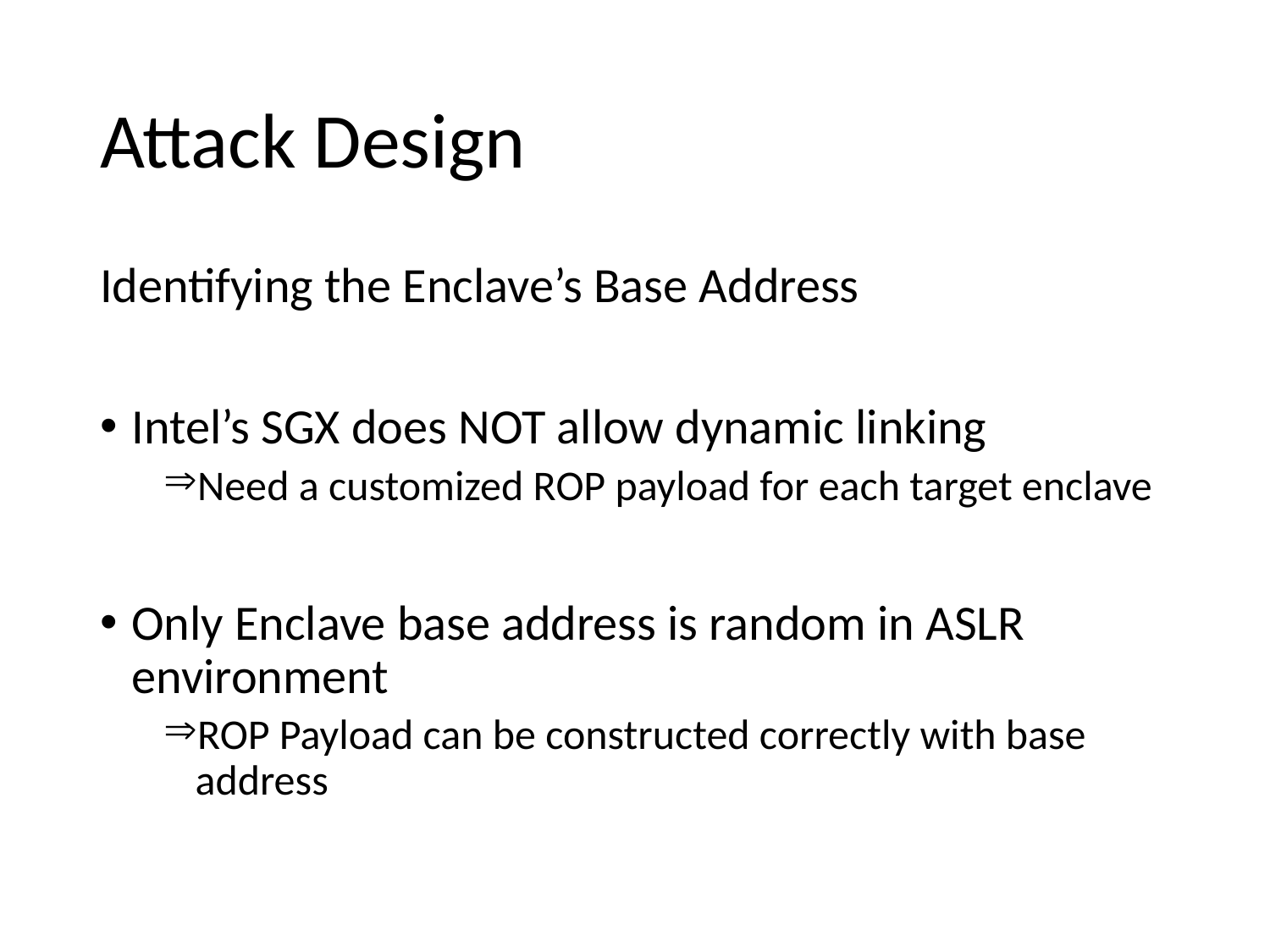

# Attack Design
Identifying the Enclave’s Base Address

Intel’s SGX does NOT allow dynamic linking
Need a customized ROP payload for each target enclave

Only Enclave base address is random in ASLR environment
ROP Payload can be constructed correctly with base address